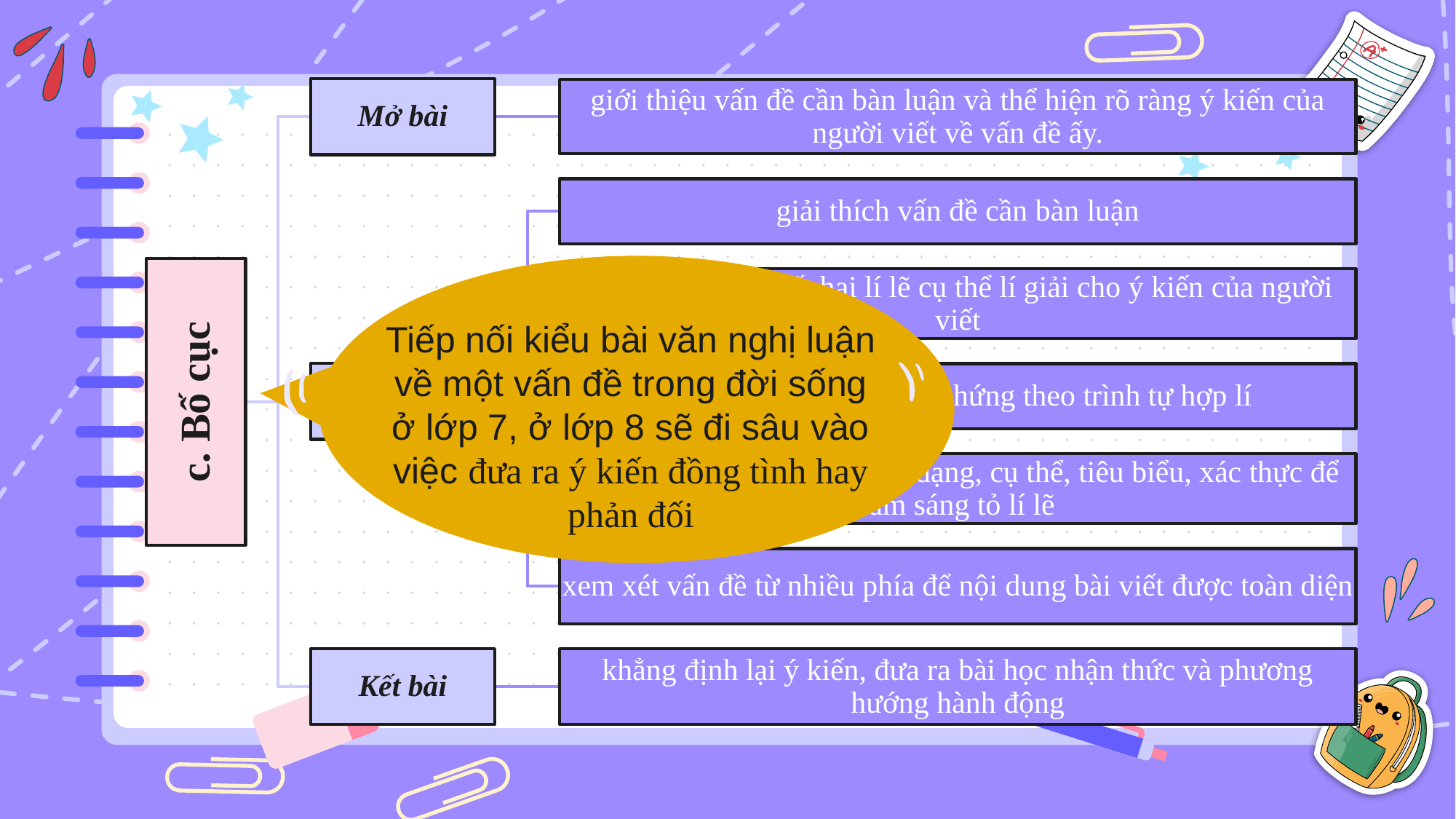

c. Bố cục
Mở bài
giới thiệu vấn đề cần bàn luận và thể hiện rõ ràng ý kiến của người viết về vấn đề ấy.
Thân bài
giải thích vấn đề cần bàn luận
đưa ra được ít nhất hai lí lẽ cụ thể lí giải cho ý kiến của người viết
sắp xếp các lí lẽ, bằng chứng theo trình tự hợp lí
đưa ra được bằng chứng đa dạng, cụ thể, tiêu biểu, xác thực để làm sáng tỏ lí lẽ
xem xét vấn đề từ nhiều phía để nội dung bài viết được toàn diện
Kết bài
khẳng định lại ý kiến, đưa ra bài học nhận thức và phương hướng hành động

Tiếp nối kiểu bài văn nghị luận về một vấn đề trong đời sống ở lớp 7, ở lớp 8 sẽ đi sâu vào việc đưa ra ý kiến đồng tình hay phản đối